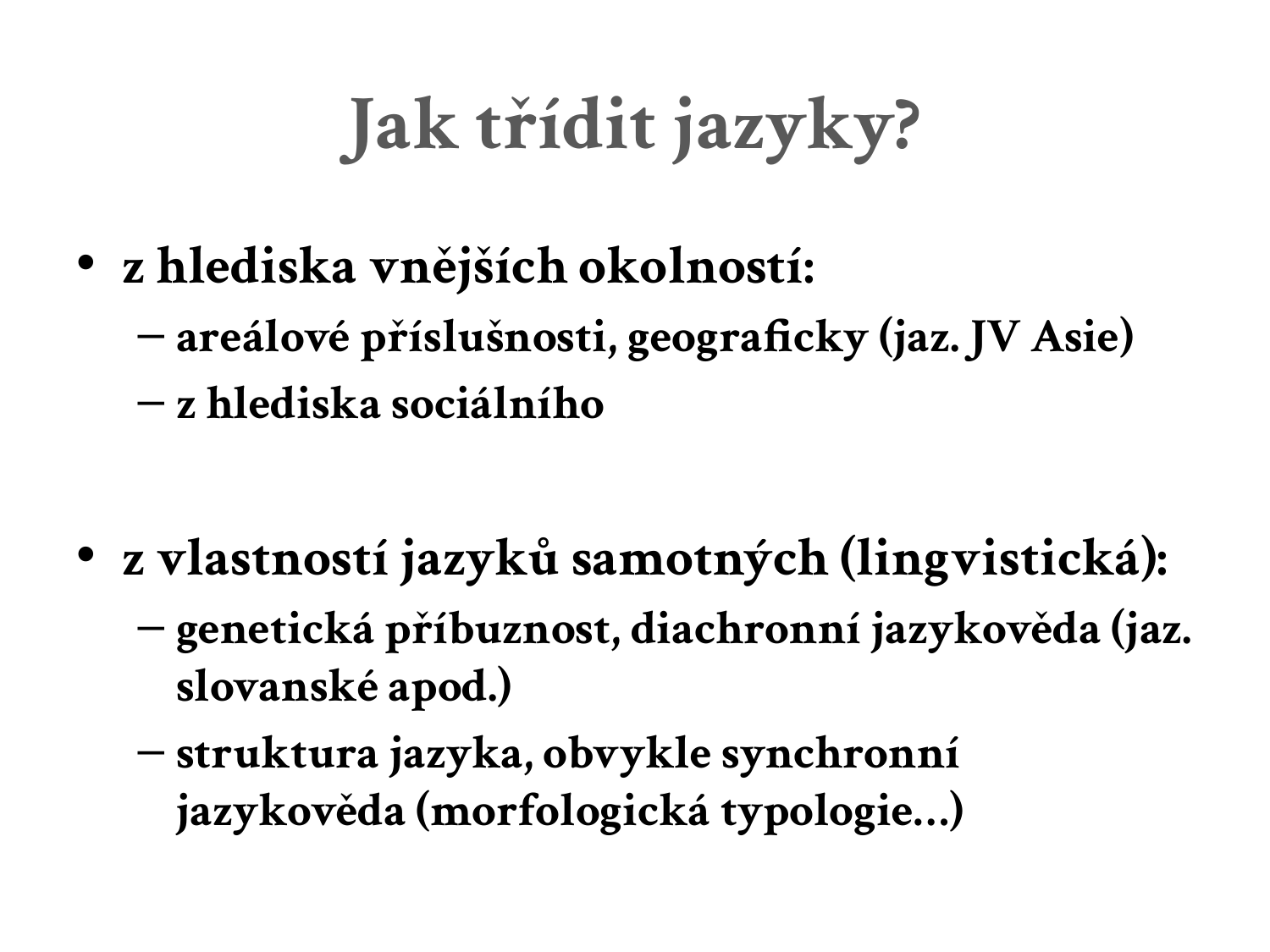

# Jak třídit jazyky?
z hlediska vnějších okolností:
areálové příslušnosti, geograficky (jaz. JV Asie)
z hlediska sociálního

z vlastností jazyků samotných (lingvistická):
genetická příbuznost, diachronní jazykověda (jaz. slovanské apod.)
struktura jazyka, obvykle synchronní jazykověda (morfologická typologie…)